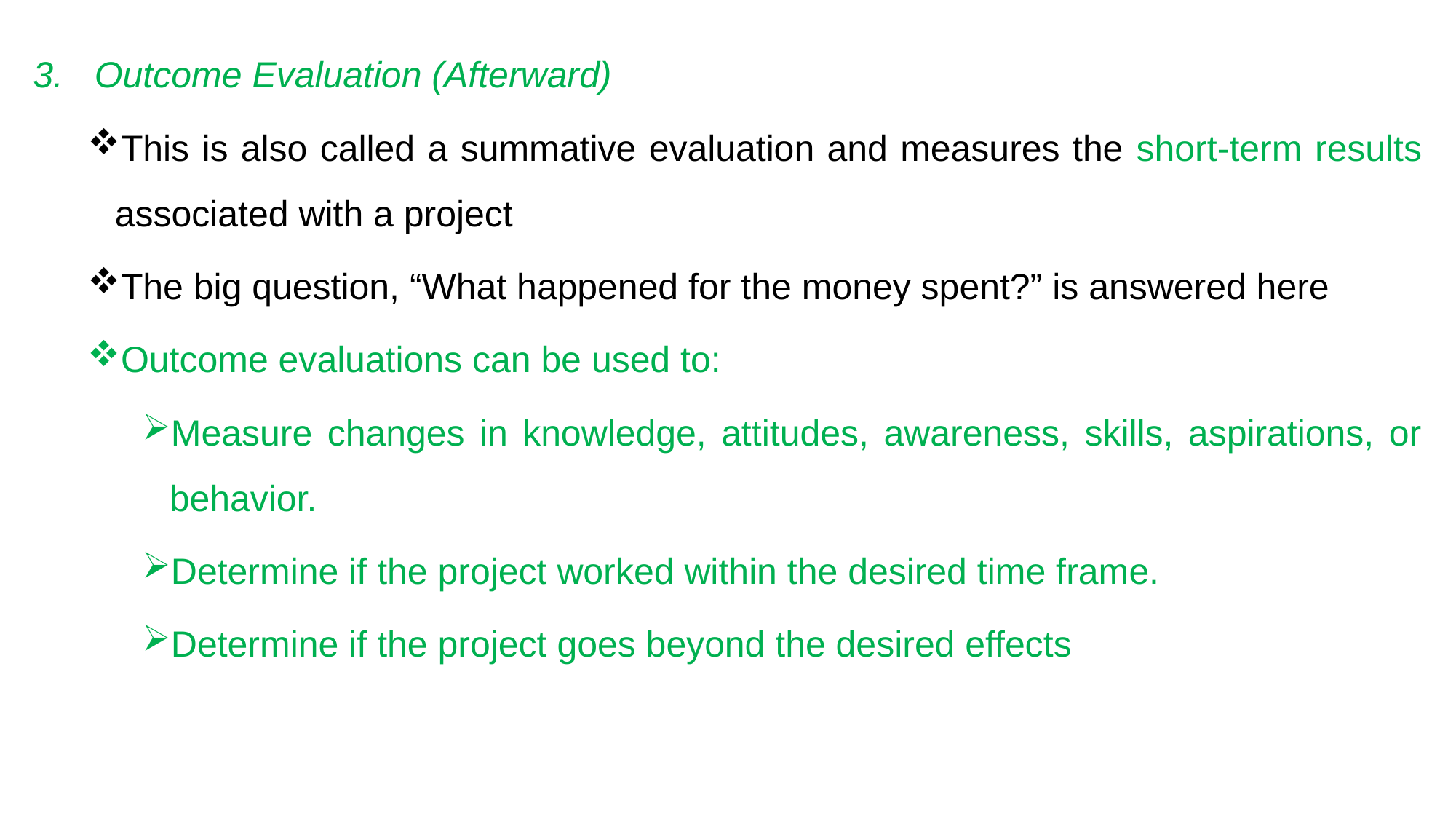

Outcome Evaluation (Afterward)
This is also called a summative evaluation and measures the short-term results associated with a project
The big question, “What happened for the money spent?” is answered here
Outcome evaluations can be used to:
Measure changes in knowledge, attitudes, awareness, skills, aspirations, or behavior.
Determine if the project worked within the desired time frame.
Determine if the project goes beyond the desired effects